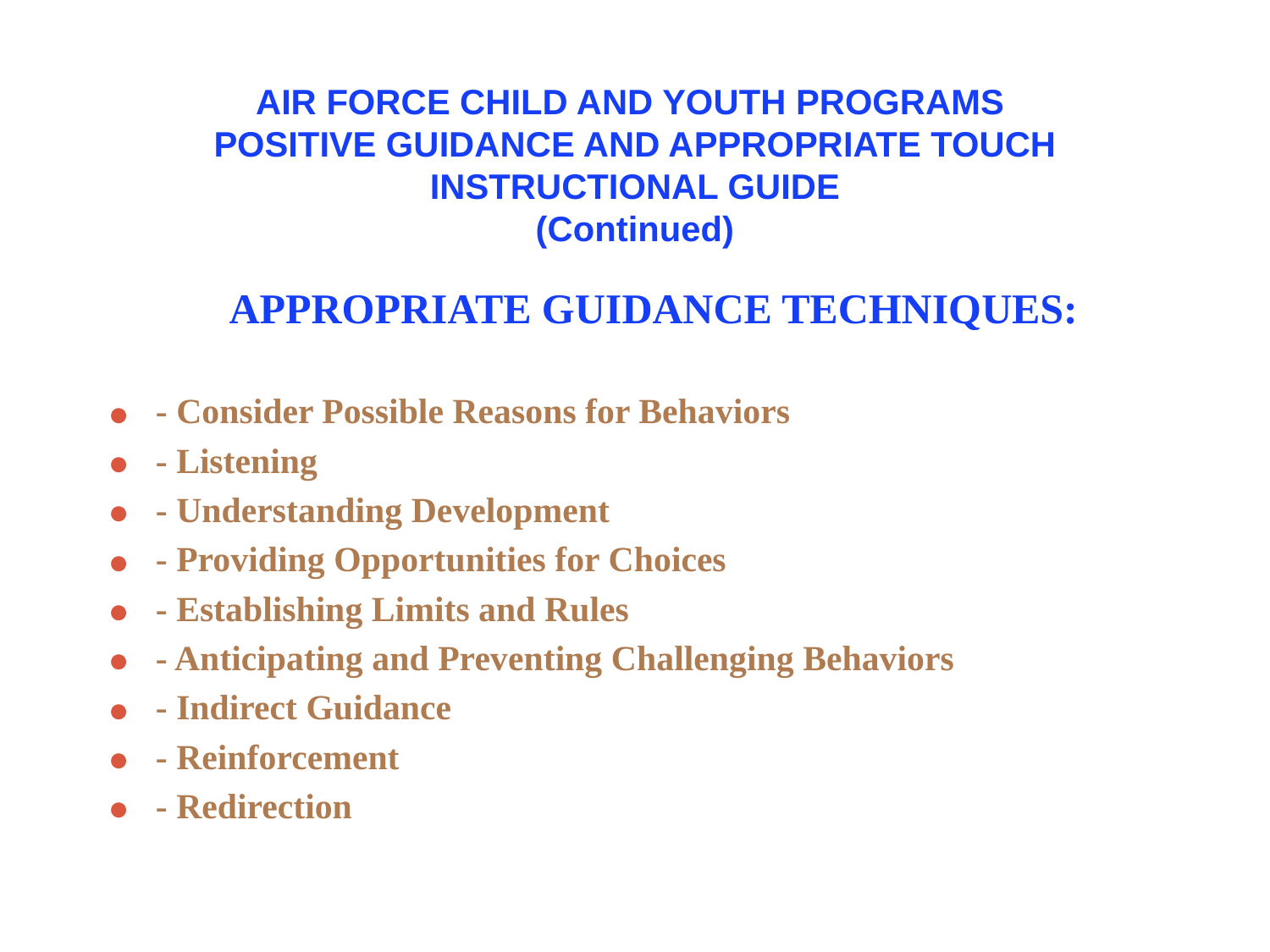

# AIR FORCE CHILD AND YOUTH PROGRAMS POSITIVE GUIDANCE AND APPROPRIATE TOUCH INSTRUCTIONAL GUIDE (Continued)
APPROPRIATE GUIDANCE TECHNIQUES:

- Consider Possible Reasons for Behaviors
- Listening
- Understanding Development
- Providing Opportunities for Choices
- Establishing Limits and Rules
- Anticipating and Preventing Challenging Behaviors
- Indirect Guidance
- Reinforcement
- Redirection